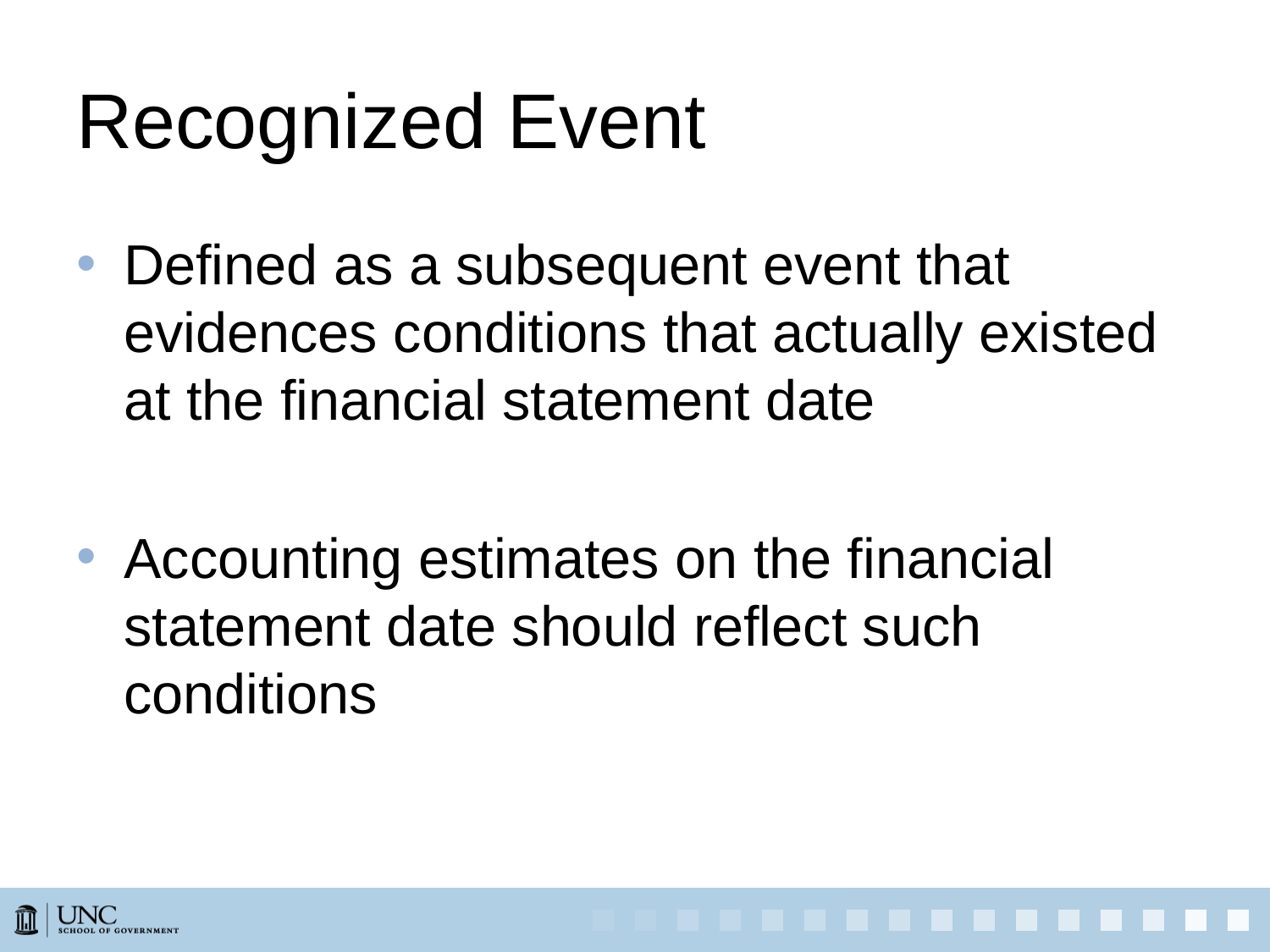

# Recognized Event
Defined as a subsequent event that evidences conditions that actually existed at the financial statement date

Accounting estimates on the financial statement date should reflect such conditions